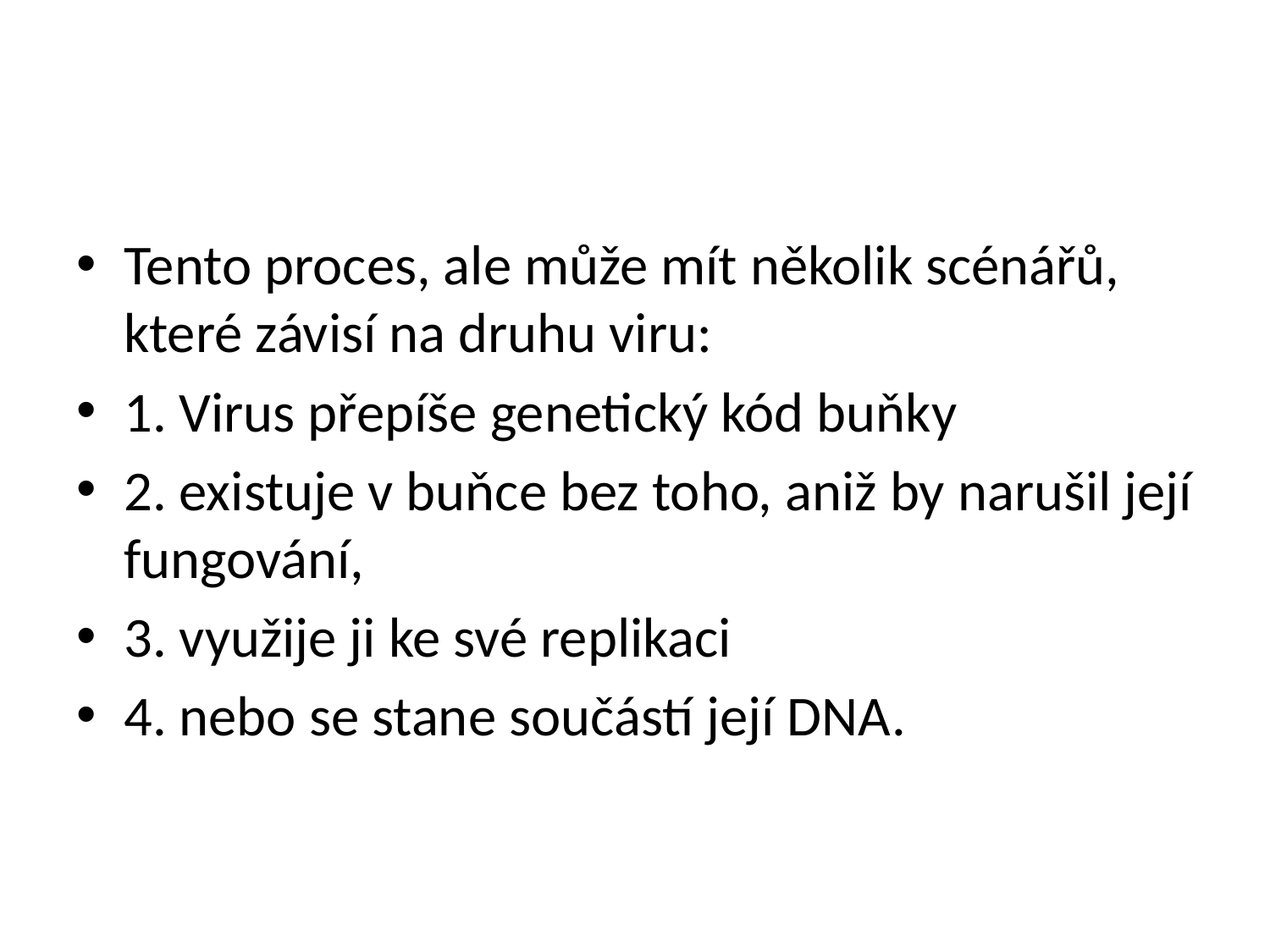

#
Tento proces, ale může mít několik scénářů, které závisí na druhu viru:
1. Virus přepíše genetický kód buňky
2. existuje v buňce bez toho, aniž by narušil její fungování,
3. využije ji ke své replikaci
4. nebo se stane součástí její DNA.